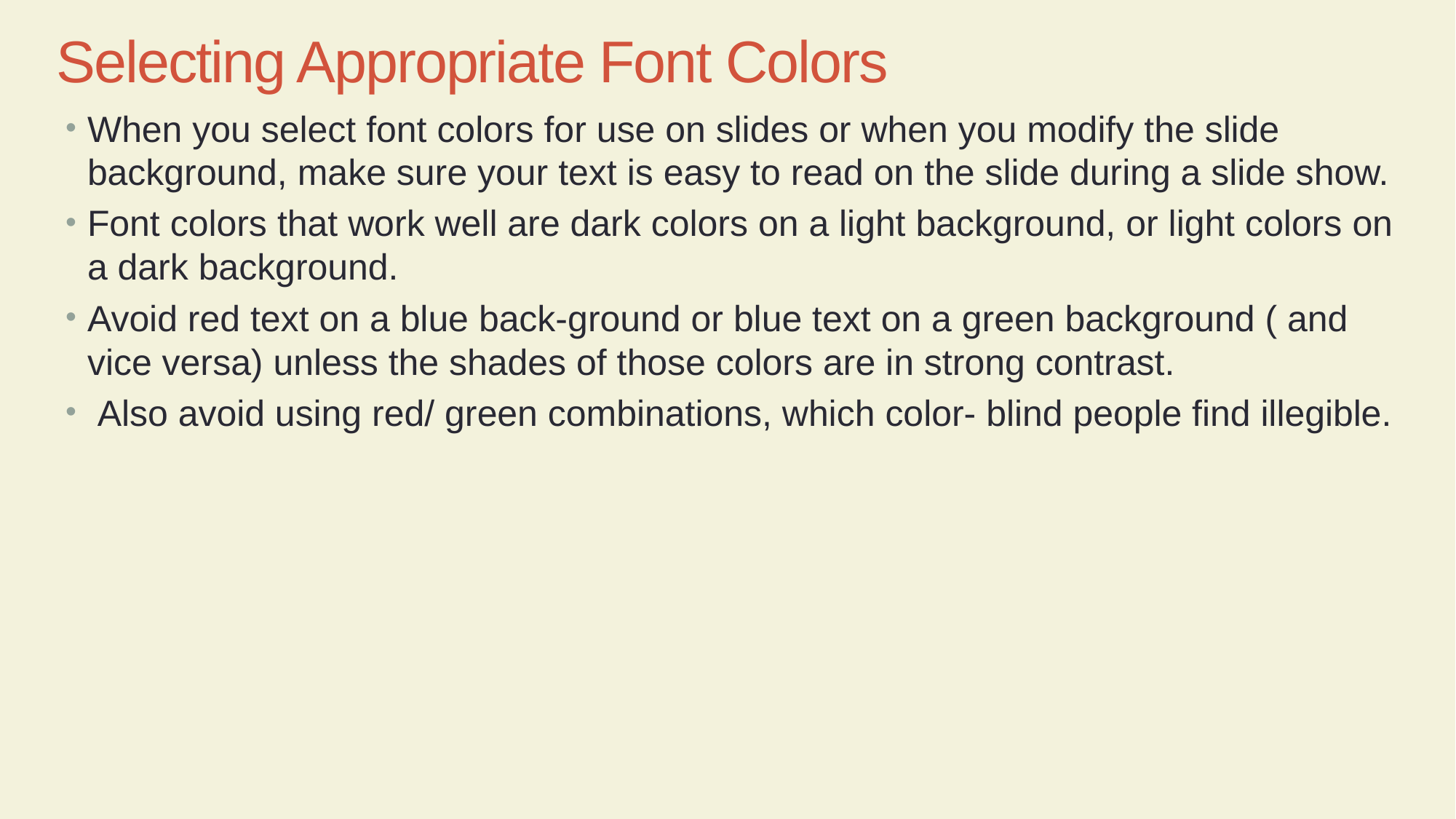

Selecting Appropriate Font Colors
When you select font colors for use on slides or when you modify the slide background, make sure your text is easy to read on the slide during a slide show.
Font colors that work well are dark colors on a light background, or light colors on a dark background.
Avoid red text on a blue back-ground or blue text on a green background ( and vice versa) unless the shades of those colors are in strong contrast.
 Also avoid using red/ green combinations, which color- blind people find illegible.